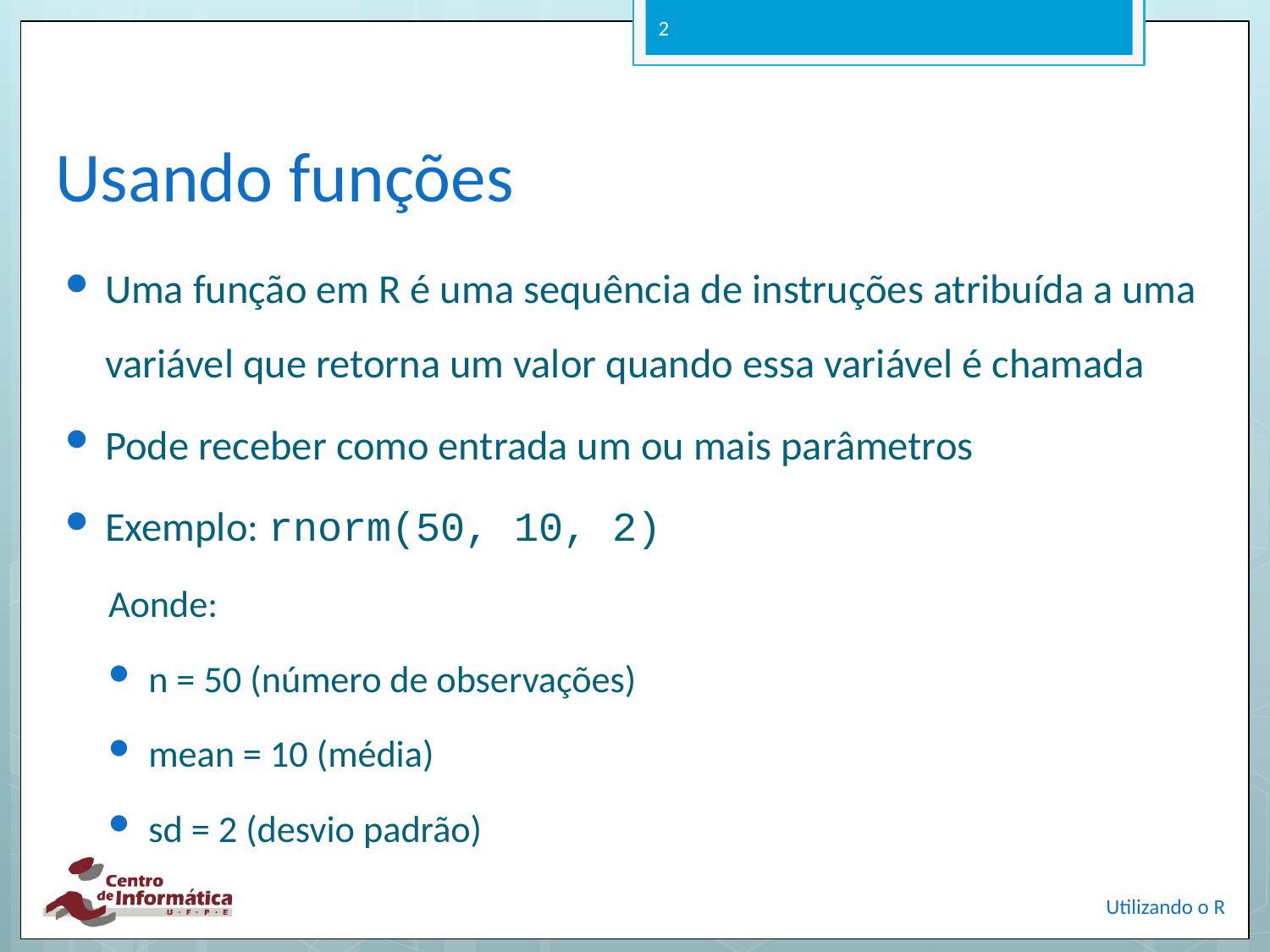

2
# Usando funções
Uma função em R é uma sequência de instruções atribuída a uma variável que retorna um valor quando essa variável é chamada
Pode receber como entrada um ou mais parâmetros
Exemplo: rnorm(50, 10, 2)
Aonde:
n = 50 (número de observações)
mean = 10 (média)
sd = 2 (desvio padrão)

Utilizando o R